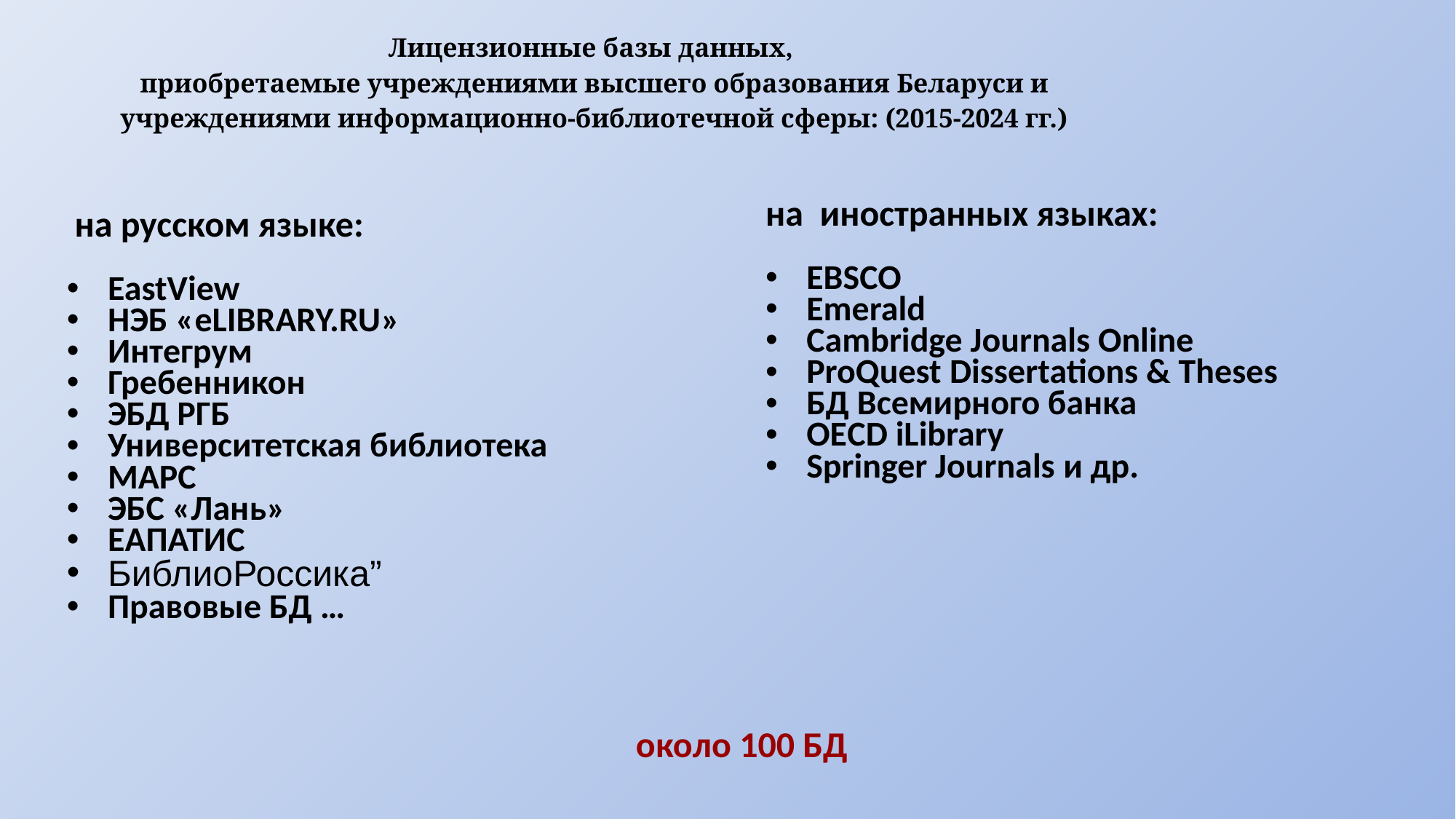

Лицензионные базы данных,
приобретаемые учреждениями высшего образования Беларуси и учреждениями информационно-библиотечной сферы: (2015-2024 гг.)
на  иностранных языках:

EBSCO
Emerald
Cambridge Journals Online
ProQuest Dissertations & Theses
БД Всемирного банка
OEСD iLibrary
Springer Journals и др.

 на русском языке:

EastView
НЭБ «eLIBRARY.RU»
Интегрум
Гребенникон
ЭБД РГБ
Университетская библиотека
МАРС
ЭБС «Лань»
ЕАПАТИС
БиблиоРоссика”
Правовые БД …

около 100 БД